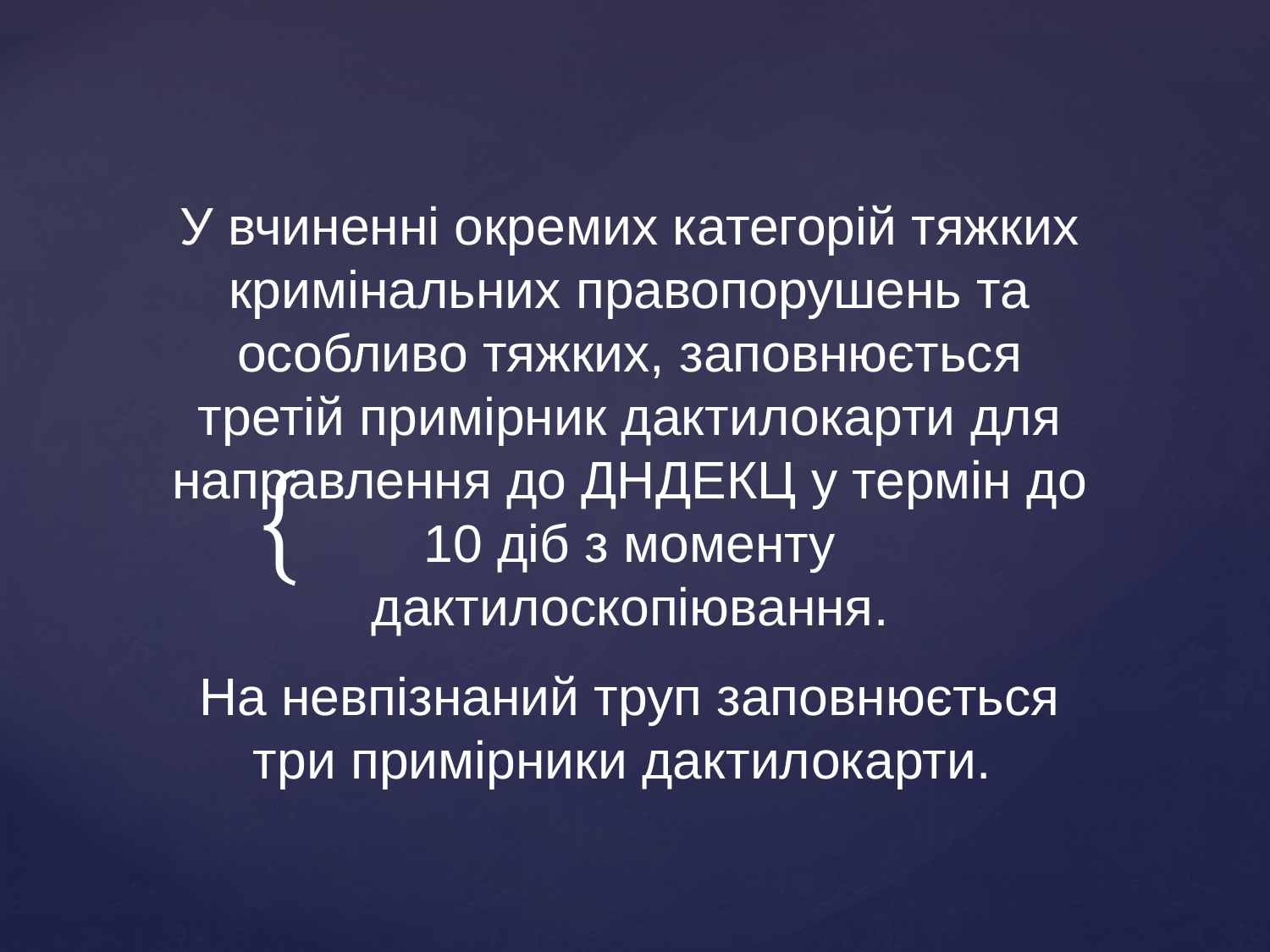

У вчиненні окремих категорій тяжких кримінальних правопорушень та особливо тяжких, заповнюється третій примірник дактилокарти для направлення до ДНДЕКЦ у термін до 10 діб з моменту дактилоскопіювання.
На невпізнаний труп заповнюється три примірники дактилокарти.